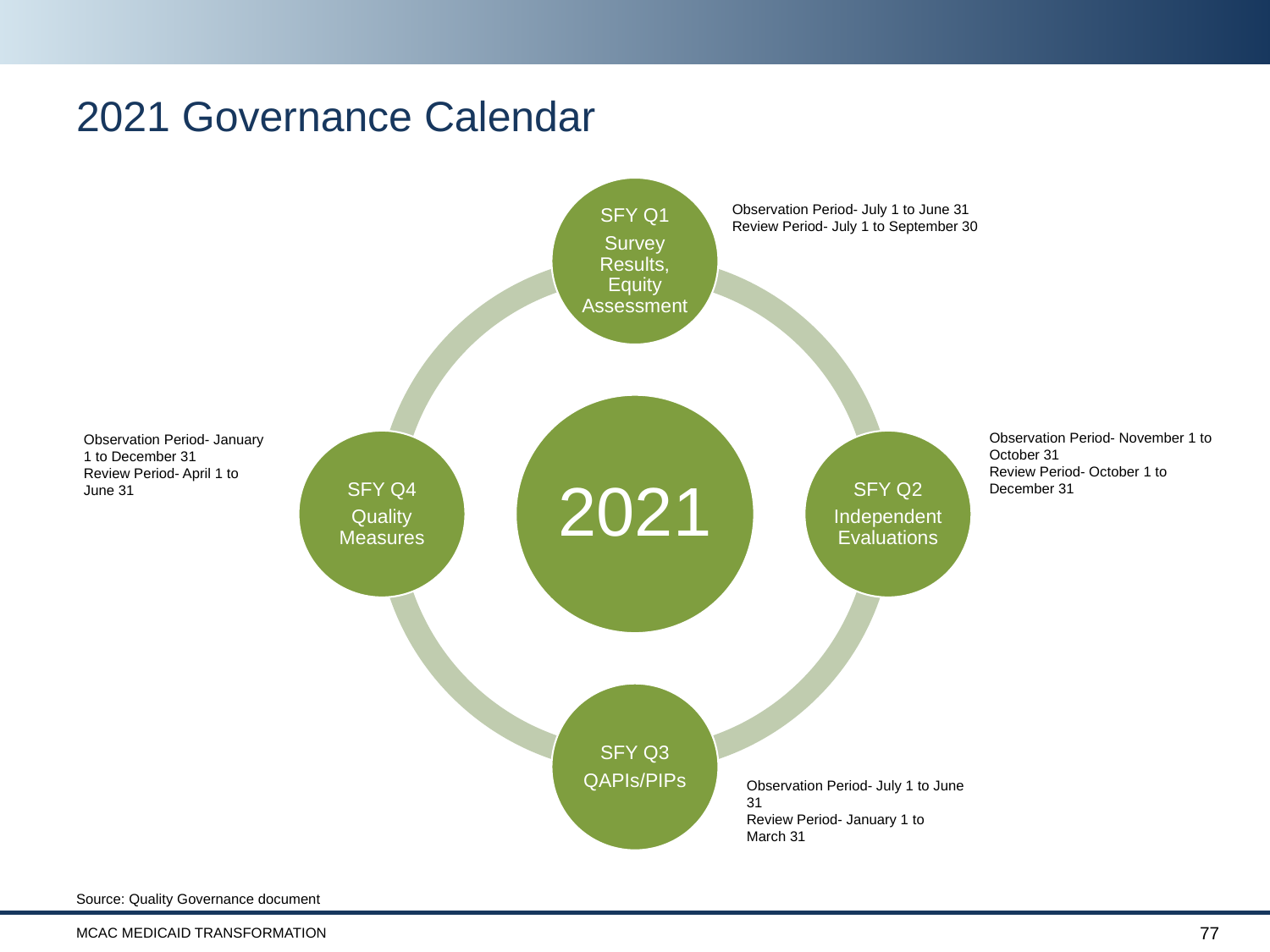

# 2021 Governance Calendar
2021
SFY Q1
Survey Results, Equity Assessment
SFY Q2
Independent Evaluations
SFY Q3
QAPIs/PIPs
SFY Q4
Quality Measures
Observation Period- July 1 to June 31
Review Period- July 1 to September 30
Observation Period- November 1 to October 31
Review Period- October 1 to December 31
Observation Period- January 1 to December 31
Review Period- April 1 to June 31
Observation Period- July 1 to June 31
Review Period- January 1 to March 31
Source: Quality Governance document
MCAC Medicaid Transformation
77